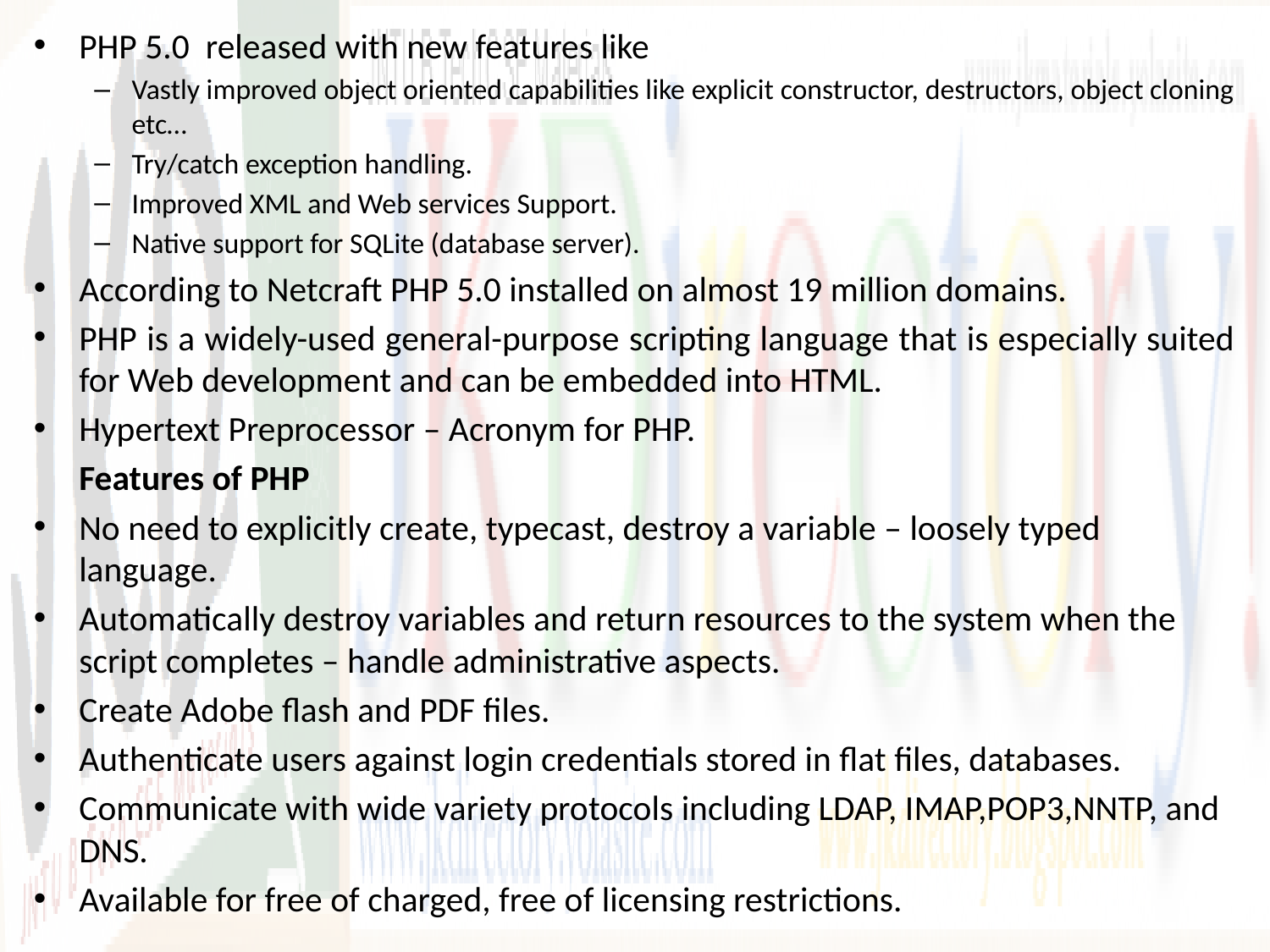

PHP 5.0  released with new features like
Vastly improved object oriented capabilities like explicit constructor, destructors, object cloning etc…
Try/catch exception handling.
Improved XML and Web services Support.
Native support for SQLite (database server).
According to Netcraft PHP 5.0 installed on almost 19 million domains.
PHP is a widely-used general-purpose scripting language that is especially suited for Web development and can be embedded into HTML.
Hypertext Preprocessor – Acronym for PHP.
	Features of PHP
No need to explicitly create, typecast, destroy a variable – loosely typed language.
Automatically destroy variables and return resources to the system when the script completes – handle administrative aspects.
Create Adobe flash and PDF files.
Authenticate users against login credentials stored in flat files, databases.
Communicate with wide variety protocols including LDAP, IMAP,POP3,NNTP, and DNS.
Available for free of charged, free of licensing restrictions.